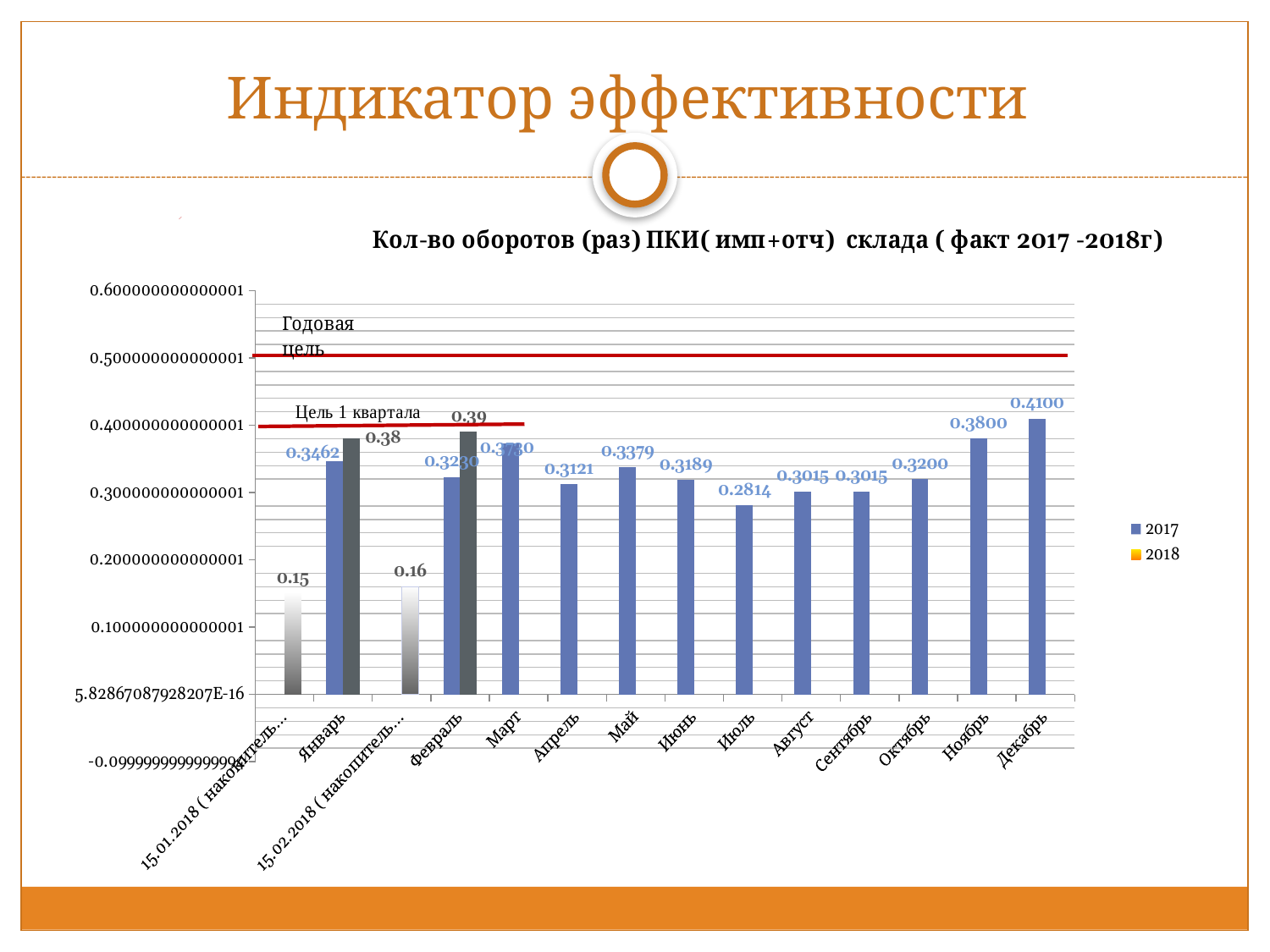

# Индикатор эффективности

### Chart: Кол-во оборотов (раз) ПКИ( имп+отч)  склада ( факт 2017 -2018г)

| Category | 2017 | 2018 |
|---|---|---|
| 15.01.2018 ( накопительный эф) | None | 0.15000000000000002 |
| Январь | 0.3462 | 0.38000000000000006 |
| 15.02.2018 ( накопительный эф) | None | 0.16 |
| Февраль | 0.32300000000000006 | 0.39000000000000007 |
| Март | 0.37300000000000005 | None |
| Апрель | 0.3121000000000001 | None |
| Май | 0.3379000000000001 | None |
| Июнь | 0.3189000000000001 | None |
| Июль | 0.28140000000000004 | None |
| Август | 0.3015000000000001 | None |
| Сентябрь | 0.3015000000000001 | None |
| Октябрь | 0.32000000000000006 | None |
| Ноябрь | 0.38000000000000006 | None |
| Декабрь | 0.41000000000000003 | None |